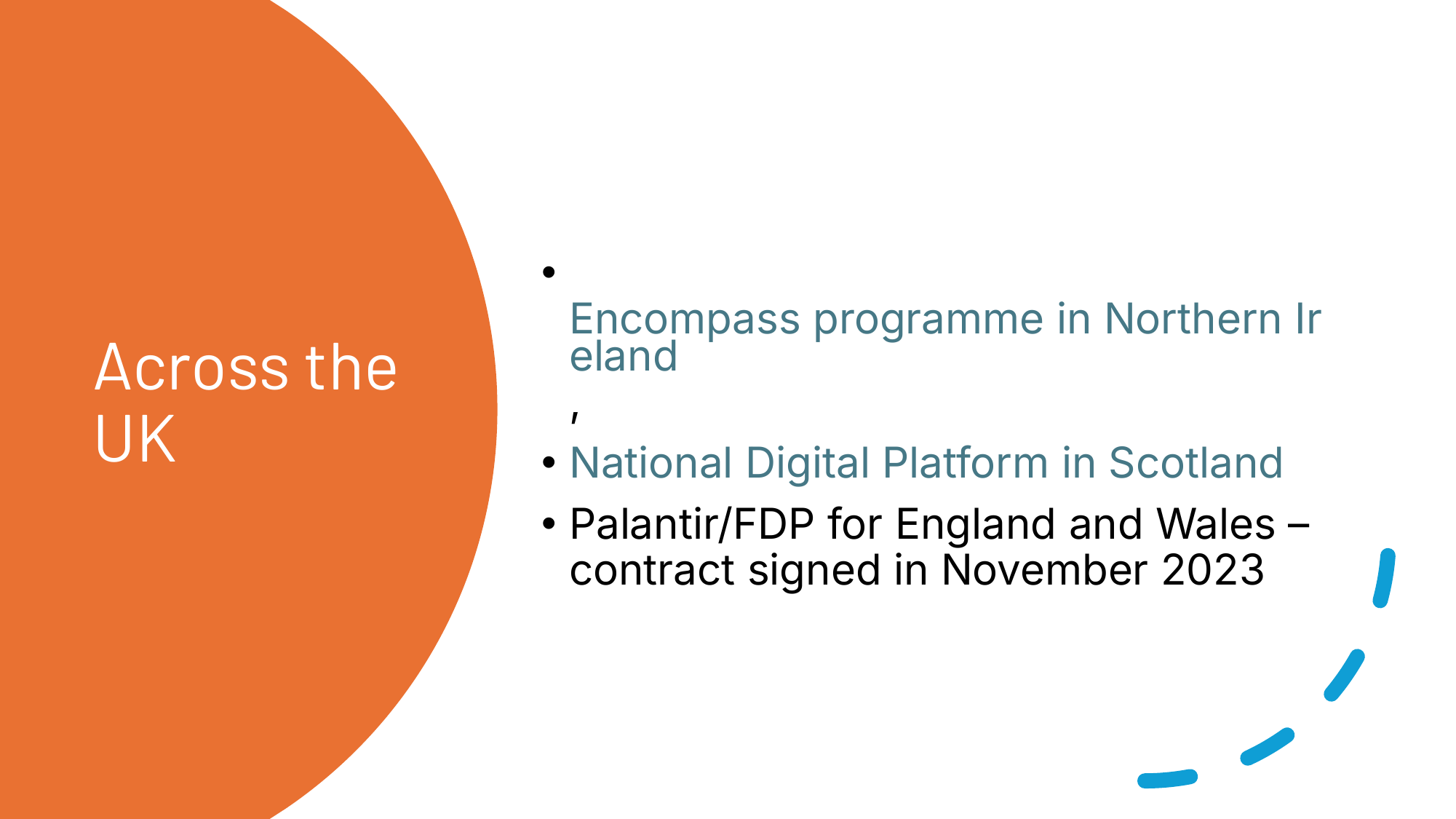

Encompass programme in Northern Ireland,
National Digital Platform in Scotland
Palantir/FDP for England and Wales – contract signed in November 2023
# Across the UK